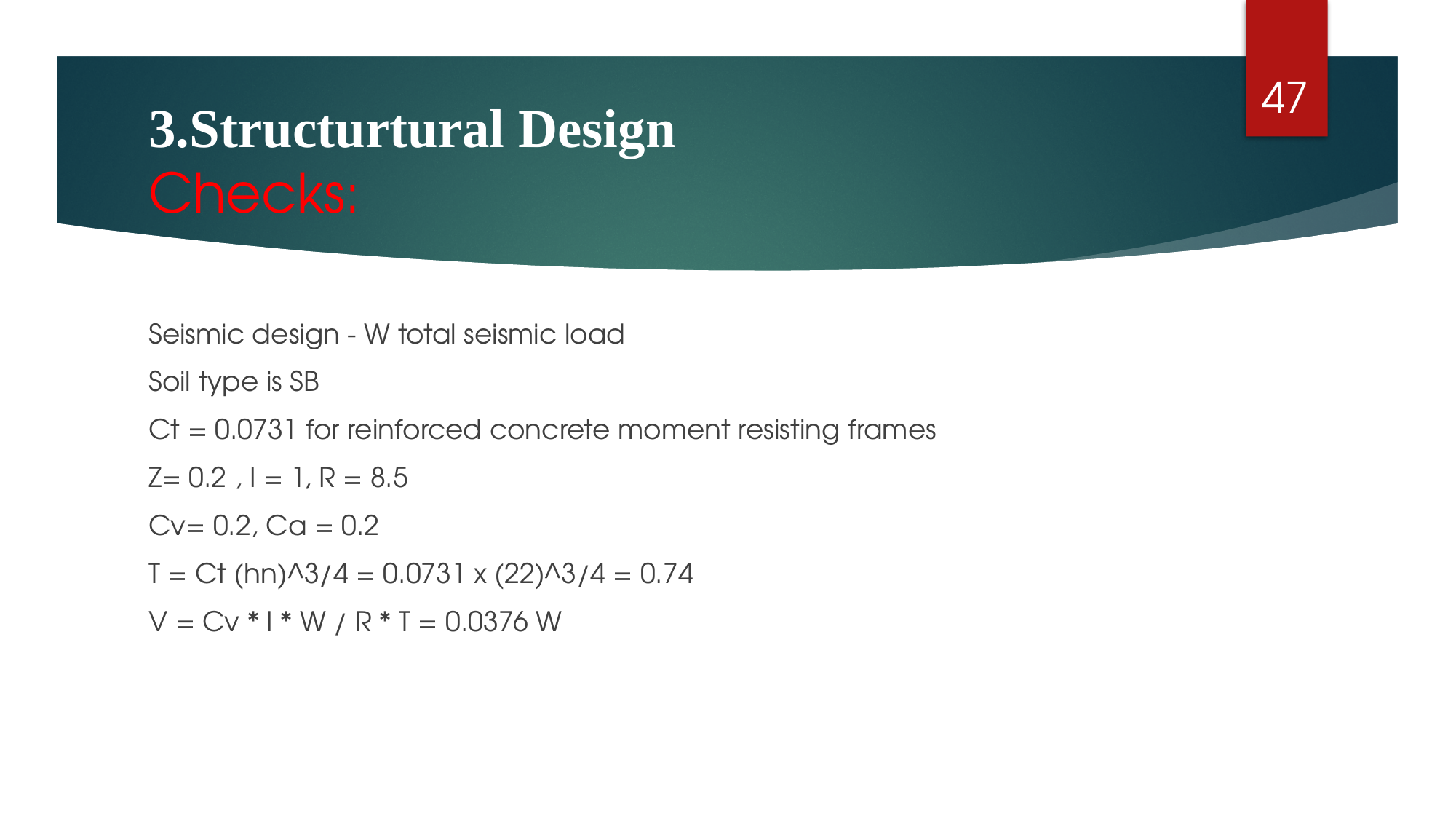

47
# 3.Structurtural Design Checks:
Seismic design - W total seismic load
Soil type is SB
Ct = 0.0731 for reinforced concrete moment resisting frames
Z= 0.2 , I = 1, R = 8.5
Cv= 0.2, Ca = 0.2
T = Ct (hn)^3/4 = 0.0731 x (22)^3/4 = 0.74
V = Cv * I * W / R * T = 0.0376 W